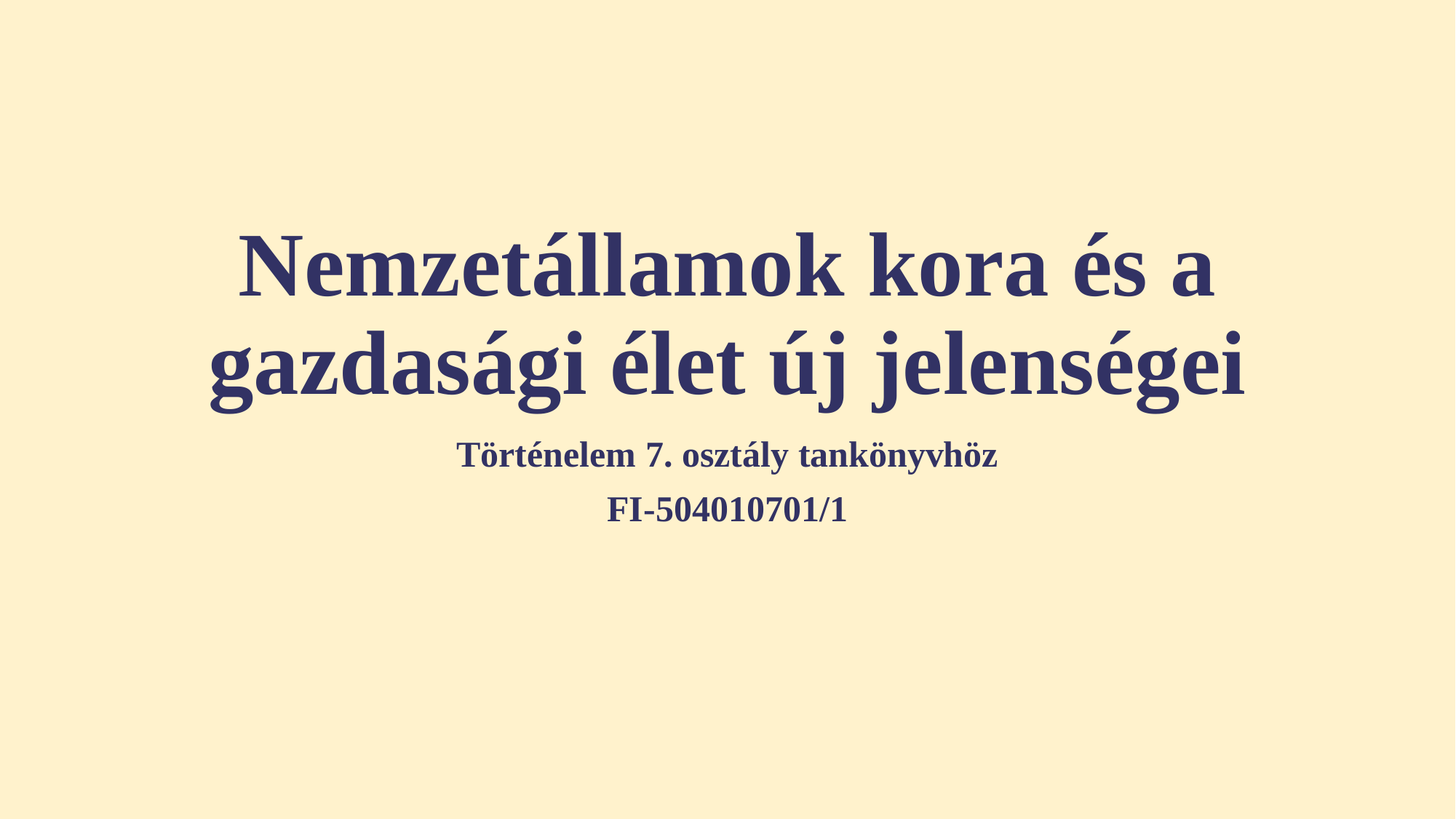

# Nemzetállamok kora és a gazdasági élet új jelenségei
Történelem 7. osztály tankönyvhöz
FI-504010701/1